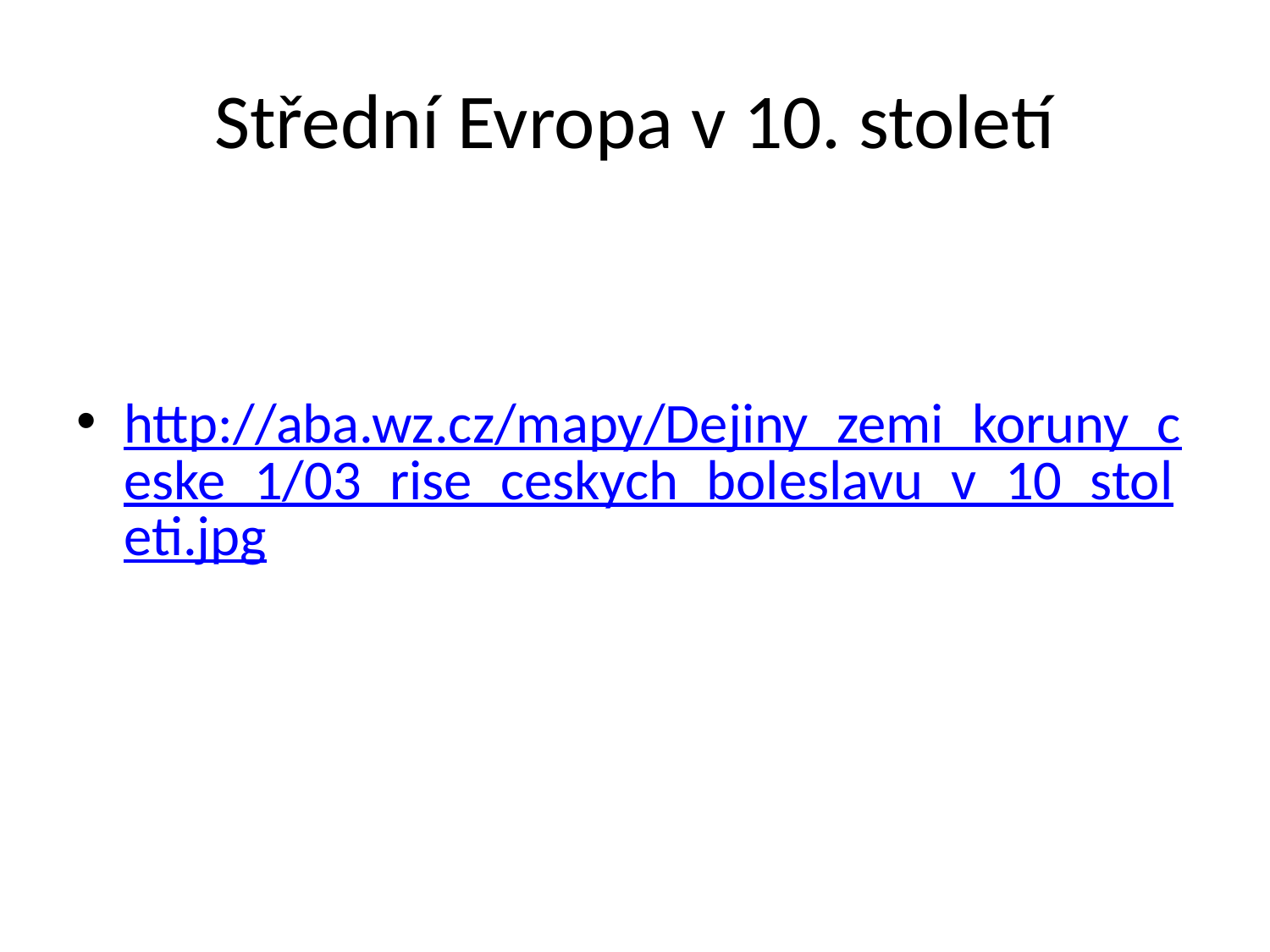

# Střední Evropa v 10. století

http://aba.wz.cz/mapy/Dejiny_zemi_koruny_ceske_1/03_rise_ceskych_boleslavu_v_10_stoleti.jpg